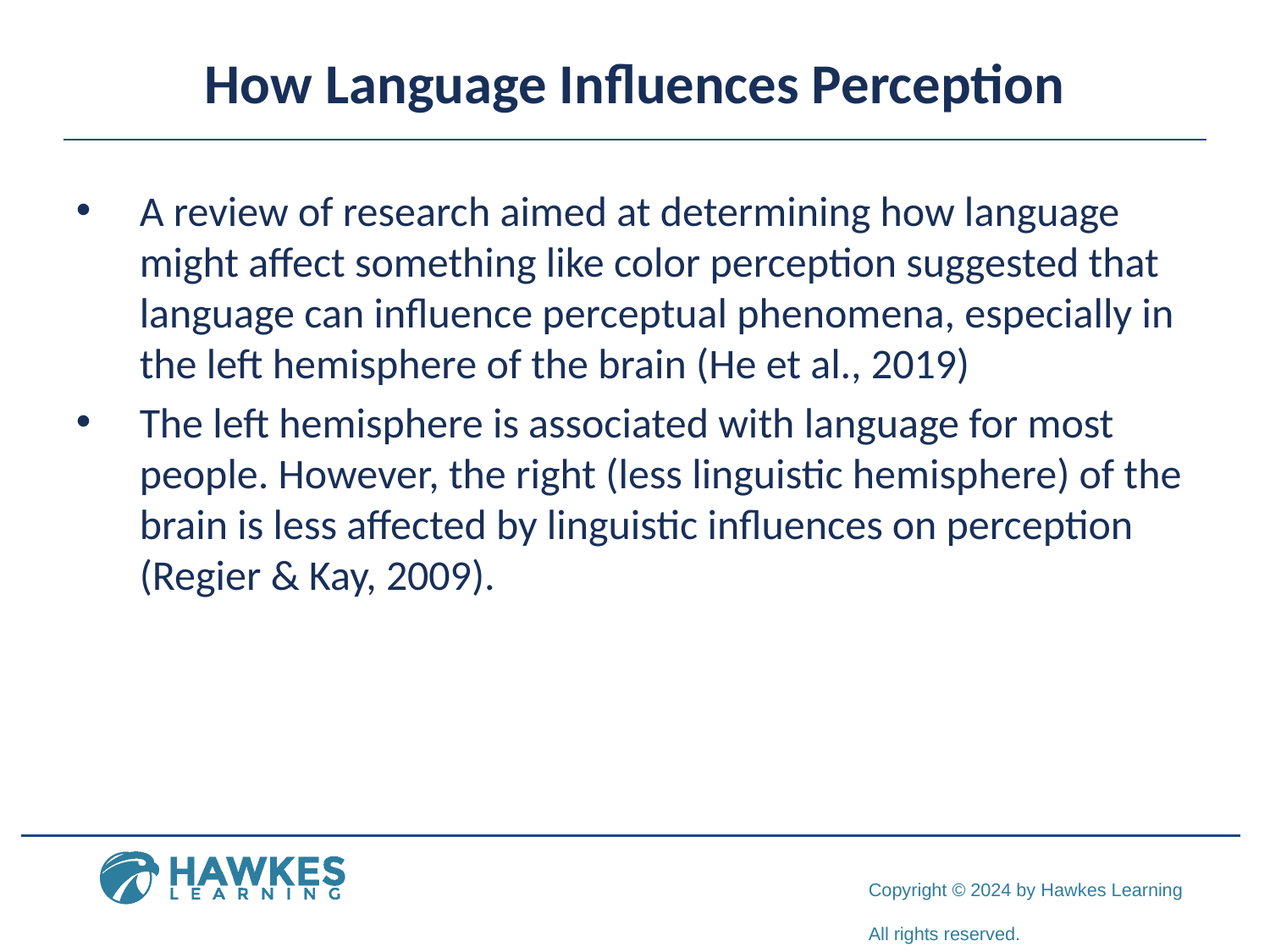

# How Language Influences Perception
A review of research aimed at determining how language might affect something like color perception suggested that language can influence perceptual phenomena, especially in the left hemisphere of the brain (He et al., 2019)
The left hemisphere is associated with language for most people. However, the right (less linguistic hemisphere) of the brain is less affected by linguistic influences on perception (Regier & Kay, 2009).